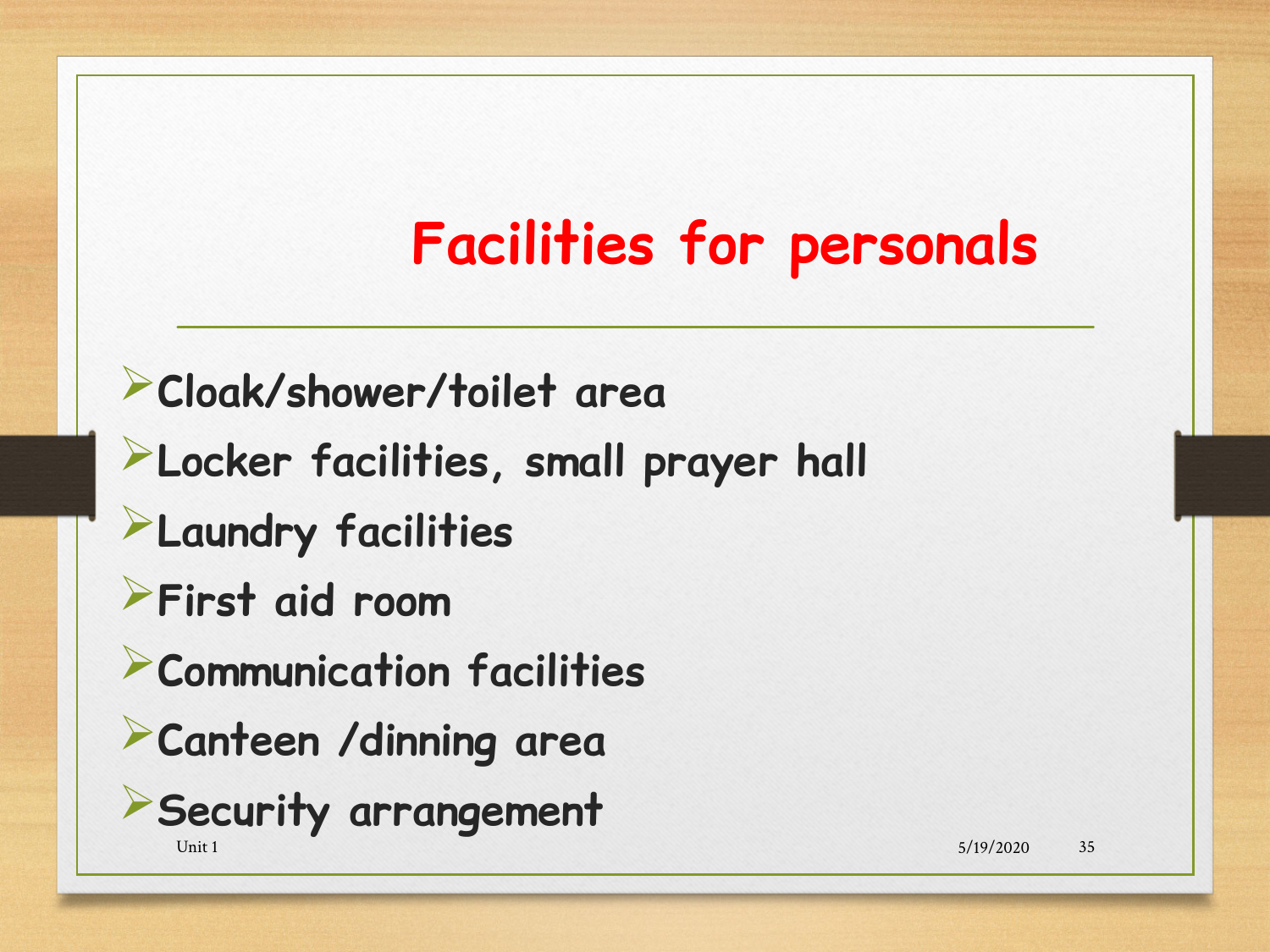

Facilities for personals

Cloak/shower/toilet area
Locker facilities, small prayer hall
Laundry facilities
First aid room
Communication facilities
Canteen /dinning area
Security arrangement

Unit 1
5/19/2020
35